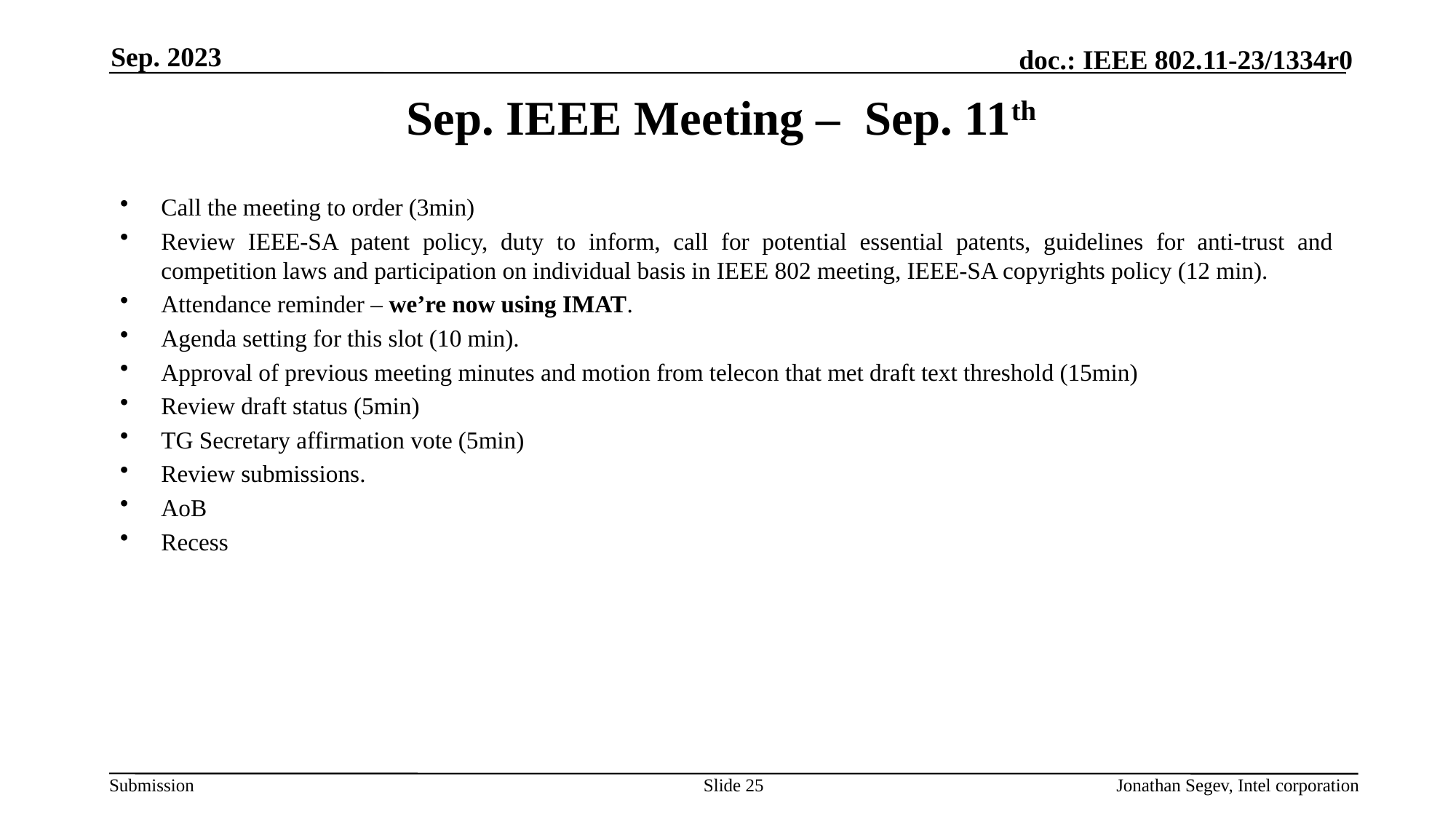

Sep. 2023
# Sep. IEEE Meeting –  Sep. 11th
Call the meeting to order (3min)
Review IEEE-SA patent policy, duty to inform, call for potential essential patents, guidelines for anti-trust and competition laws and participation on individual basis in IEEE 802 meeting, IEEE-SA copyrights policy (12 min).
Attendance reminder – we’re now using IMAT.
Agenda setting for this slot (10 min).
Approval of previous meeting minutes and motion from telecon that met draft text threshold (15min)
Review draft status (5min)
TG Secretary affirmation vote (5min)
Review submissions.
AoB
Recess

Slide 25
Jonathan Segev, Intel corporation